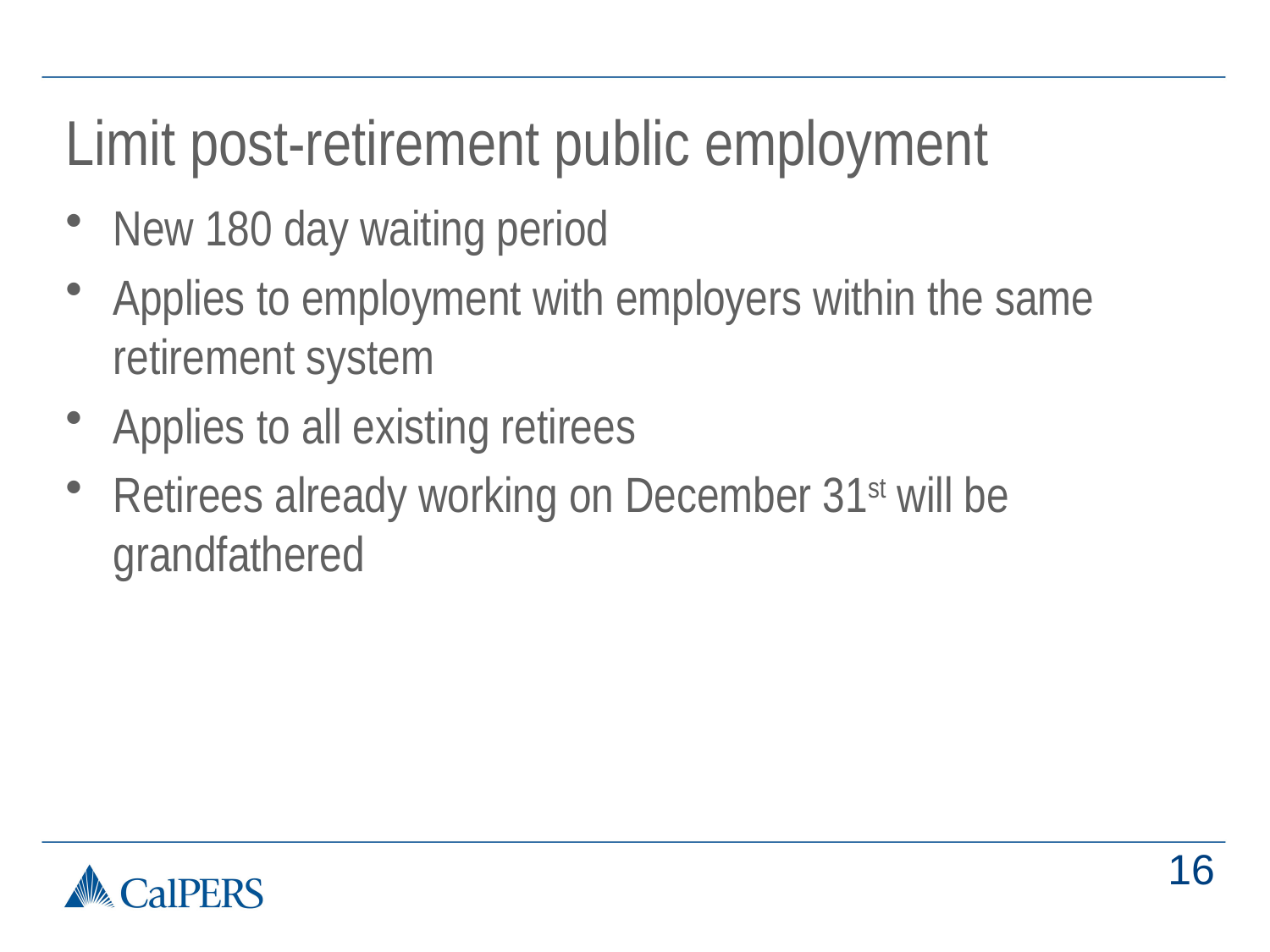

# Limit post-retirement public employment
New 180 day waiting period
Applies to employment with employers within the same retirement system
Applies to all existing retirees
Retirees already working on December 31st will be grandfathered

16